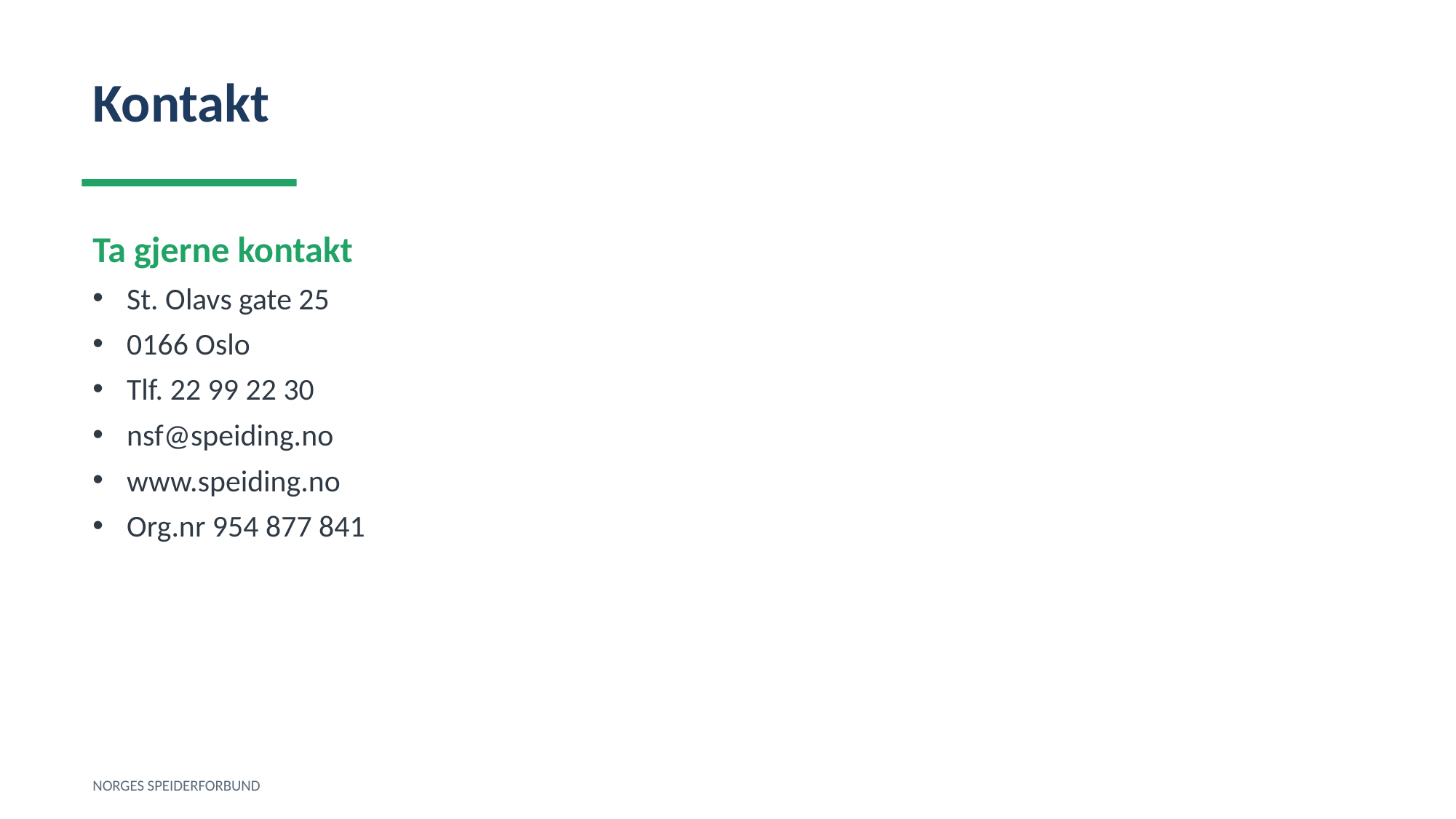

Kontakt

Ta gjerne kontakt
St. Olavs gate 25
0166 Oslo
Tlf. 22 99 22 30
nsf@speiding.no
www.speiding.no
Org.nr 954 877 841
NORGES SPEIDERFORBUND